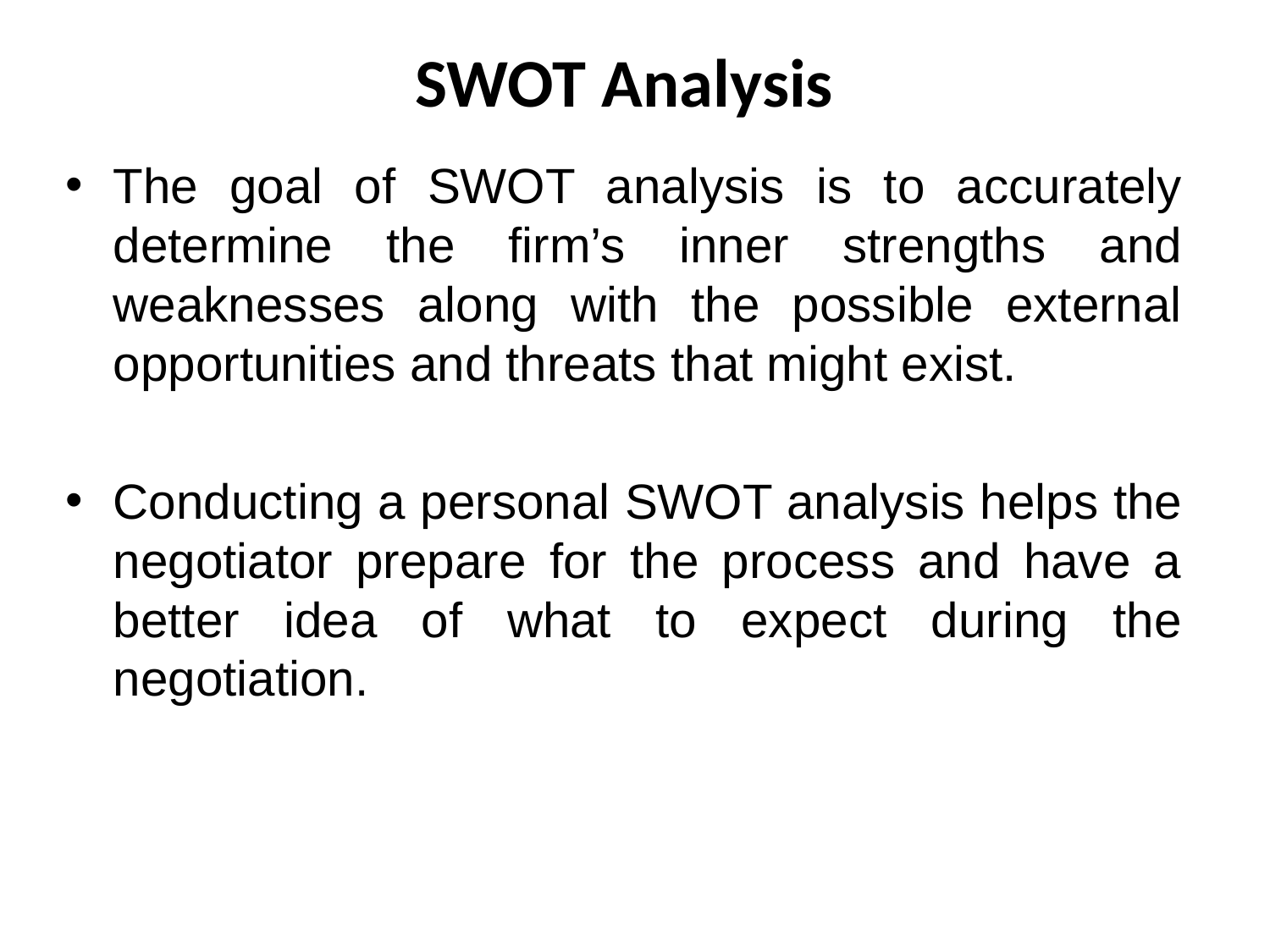

# SWOT Analysis
The goal of SWOT analysis is to accurately determine the firm’s inner strengths and weaknesses along with the possible external opportunities and threats that might exist.

Conducting a personal SWOT analysis helps the negotiator prepare for the process and have a better idea of what to expect during the negotiation.